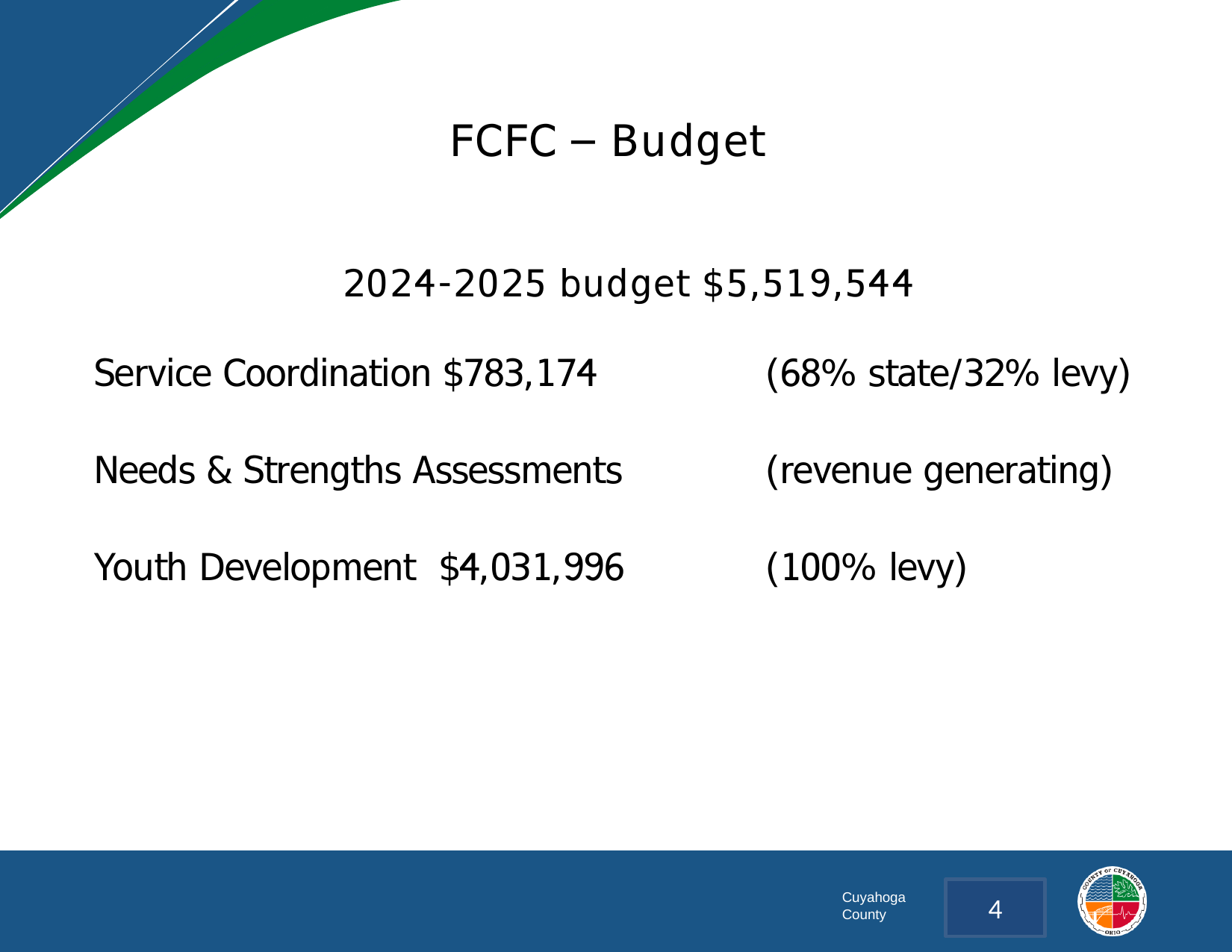

# FCFC – Budget

2024-2025 budget $5,519,544

Service Coordination $783,174    	 	(68% state/32% levy)

Needs & Strengths Assessments 		(revenue generating)

Youth Development  $4,031,996 		(100% levy)

4